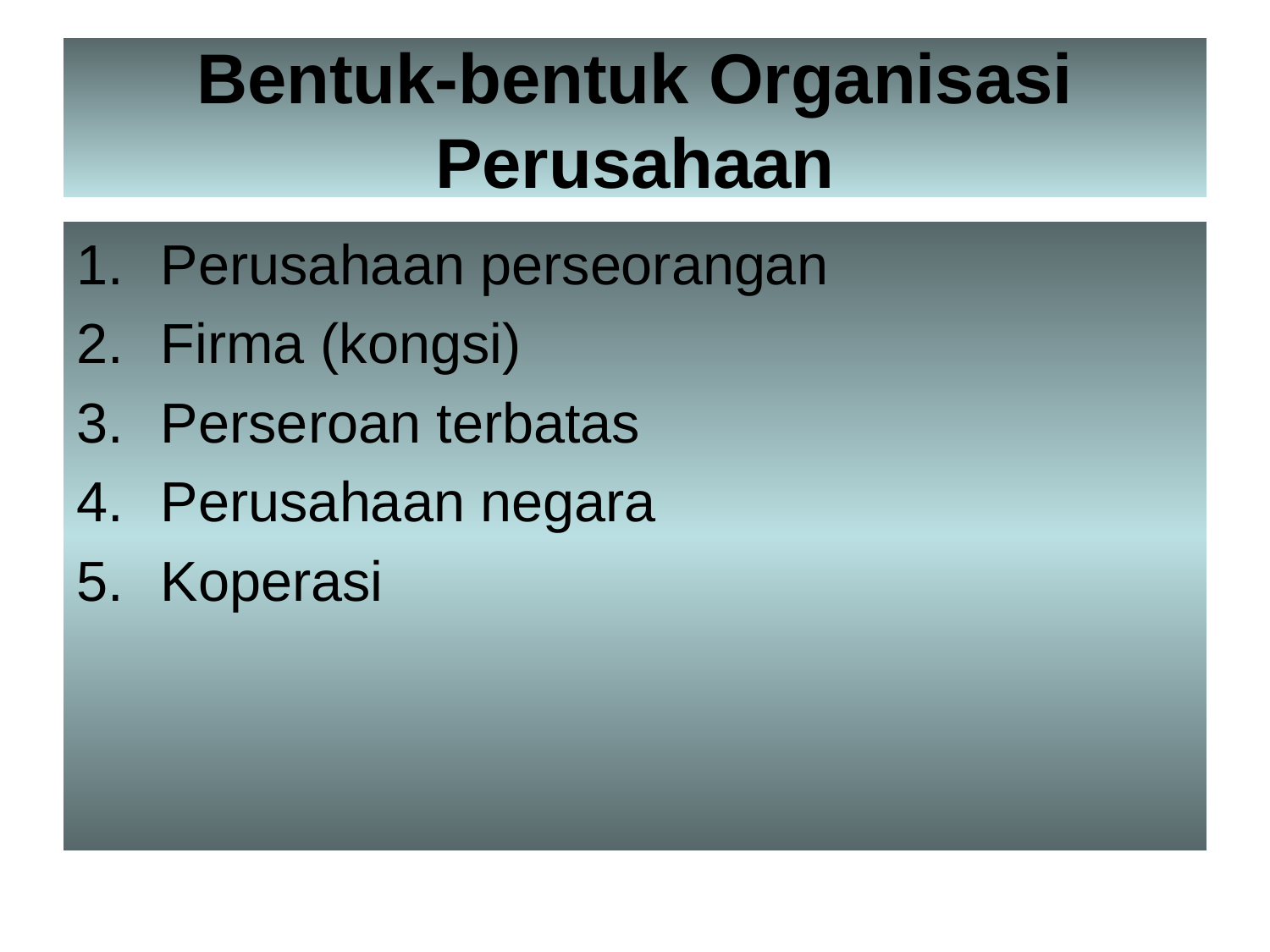

# Bentuk-bentuk Organisasi Perusahaan
Perusahaan perseorangan
Firma (kongsi)
Perseroan terbatas
Perusahaan negara
Koperasi